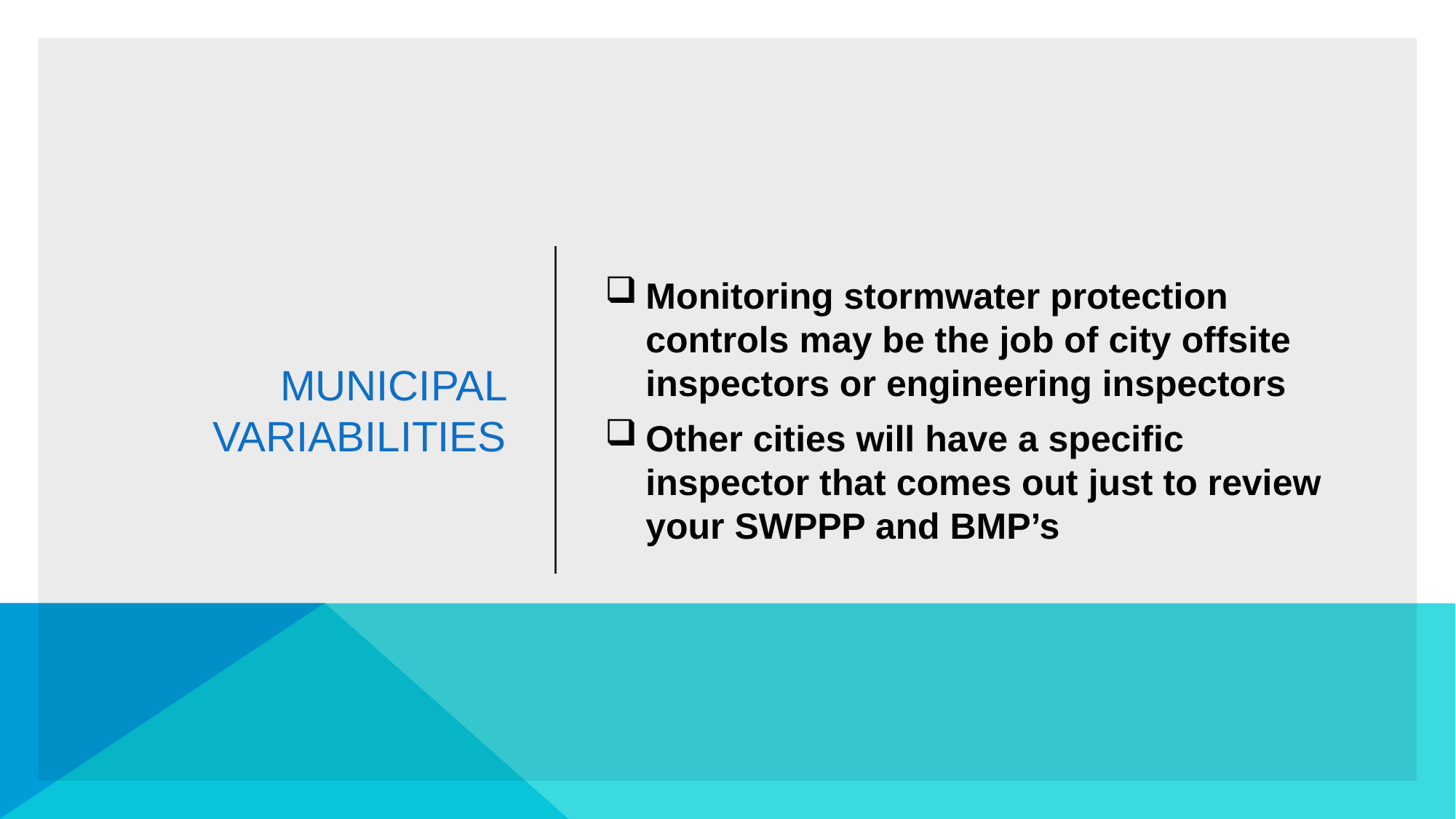

# Municipal Variabilities
Monitoring stormwater protection controls may be the job of city offsite inspectors or engineering inspectors
Other cities will have a specific inspector that comes out just to review your SWPPP and BMP’s